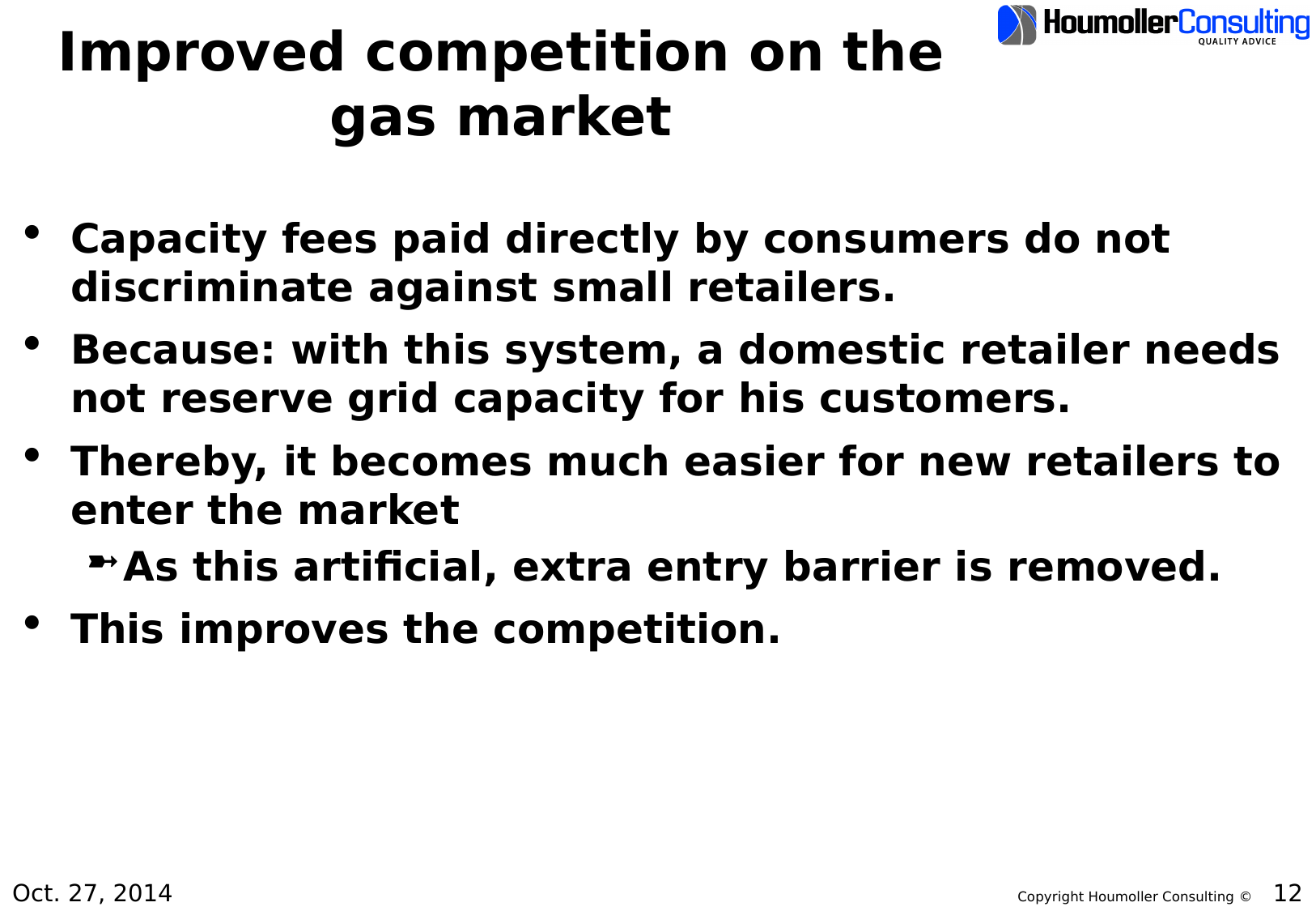

# Improved competition on the gas market
Capacity fees paid directly by consumers do not discriminate against small retailers.
Because: with this system, a domestic retailer needs not reserve grid capacity for his customers.
Thereby, it becomes much easier for new retailers to enter the market
As this artificial, extra entry barrier is removed.
This improves the competition.
Oct. 27, 2014
12